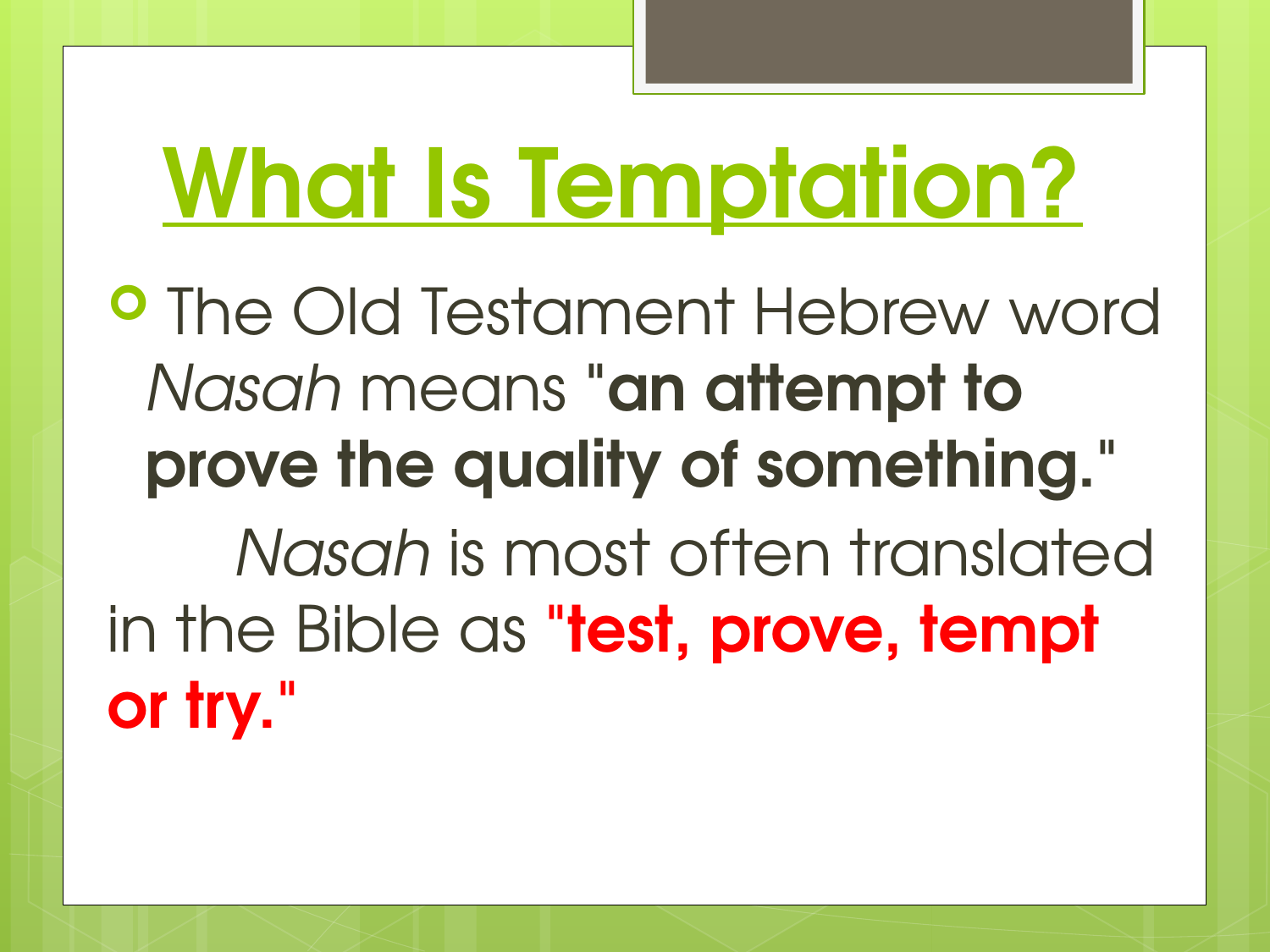

# What Is Temptation?
 The Old Testament Hebrew word Nasah means "an attempt to prove the quality of something."
	Nasah is most often translated in the Bible as "test, prove, tempt or try."